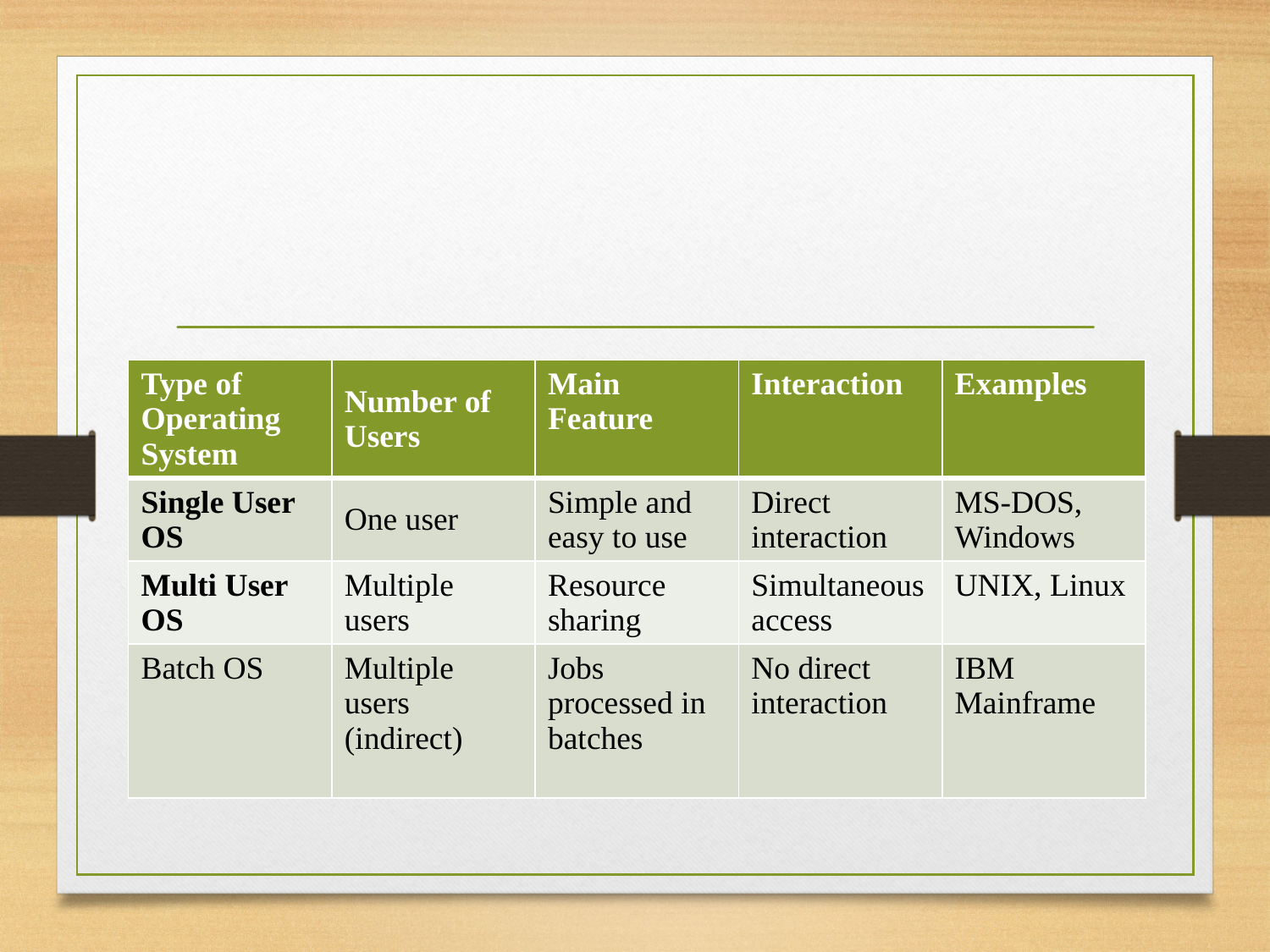

#
| Type of Operating System | Number of Users | Main Feature | Interaction | Examples |
| --- | --- | --- | --- | --- |
| Single User OS | One user | Simple and easy to use | Direct interaction | MS-DOS, Windows |
| Multi User OS | Multiple users | Resource sharing | Simultaneous access | UNIX, Linux |
| Batch OS | Multiple users (indirect) | Jobs processed in batches | No direct interaction | IBM Mainframe |